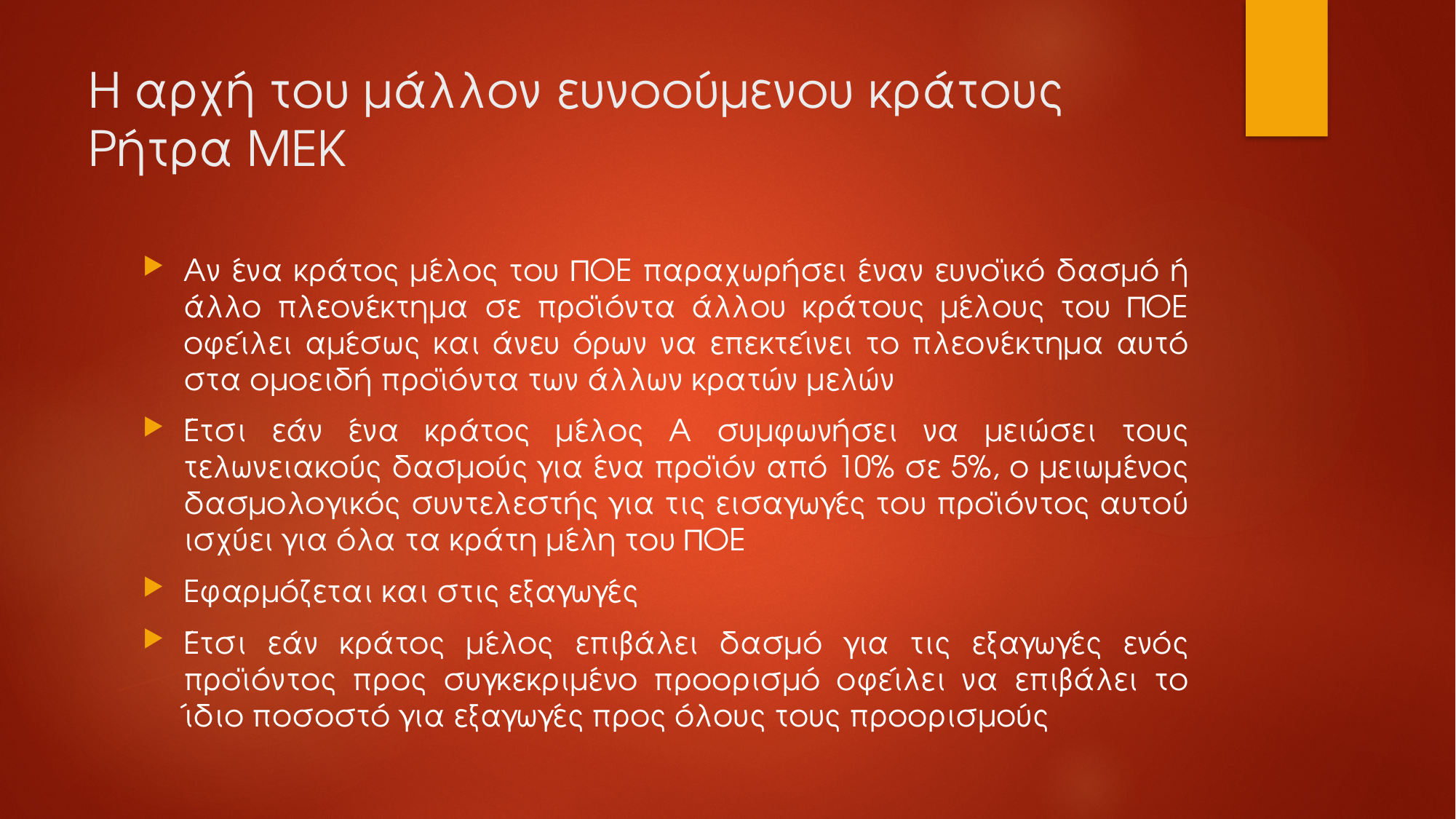

# Η αρχή του μάλλον ευνοούμενου κράτους Ρήτρα ΜΕΚ
Αν ένα κράτος μέλος του ΠΟΕ παραχωρήσει έναν ευνοϊκό δασμό ή άλλο πλεονέκτημα σε προϊόντα άλλου κράτους μέλους του ΠΟΕ οφείλει αμέσως και άνευ όρων να επεκτείνει το πλεονέκτημα αυτό στα ομοειδή προϊόντα των άλλων κρατών μελών
Έτσι εάν ένα κράτος μέλος Α συμφωνήσει να μειώσει τους τελωνειακούς δασμούς για ένα προϊόν από 10% σε 5%, ο μειωμένος δασμολογικός συντελεστής για τις εισαγωγές του προϊόντος αυτού ισχύει για όλα τα κράτη μέλη του ΠΟΕ
Εφαρμόζεται και στις εξαγωγές
Έτσι εάν κράτος μέλος επιβάλει δασμό για τις εξαγωγές ενός προϊόντος προς συγκεκριμένο προορισμό οφείλει να επιβάλει το ίδιο ποσοστό για εξαγωγές προς όλους τους προορισμούς